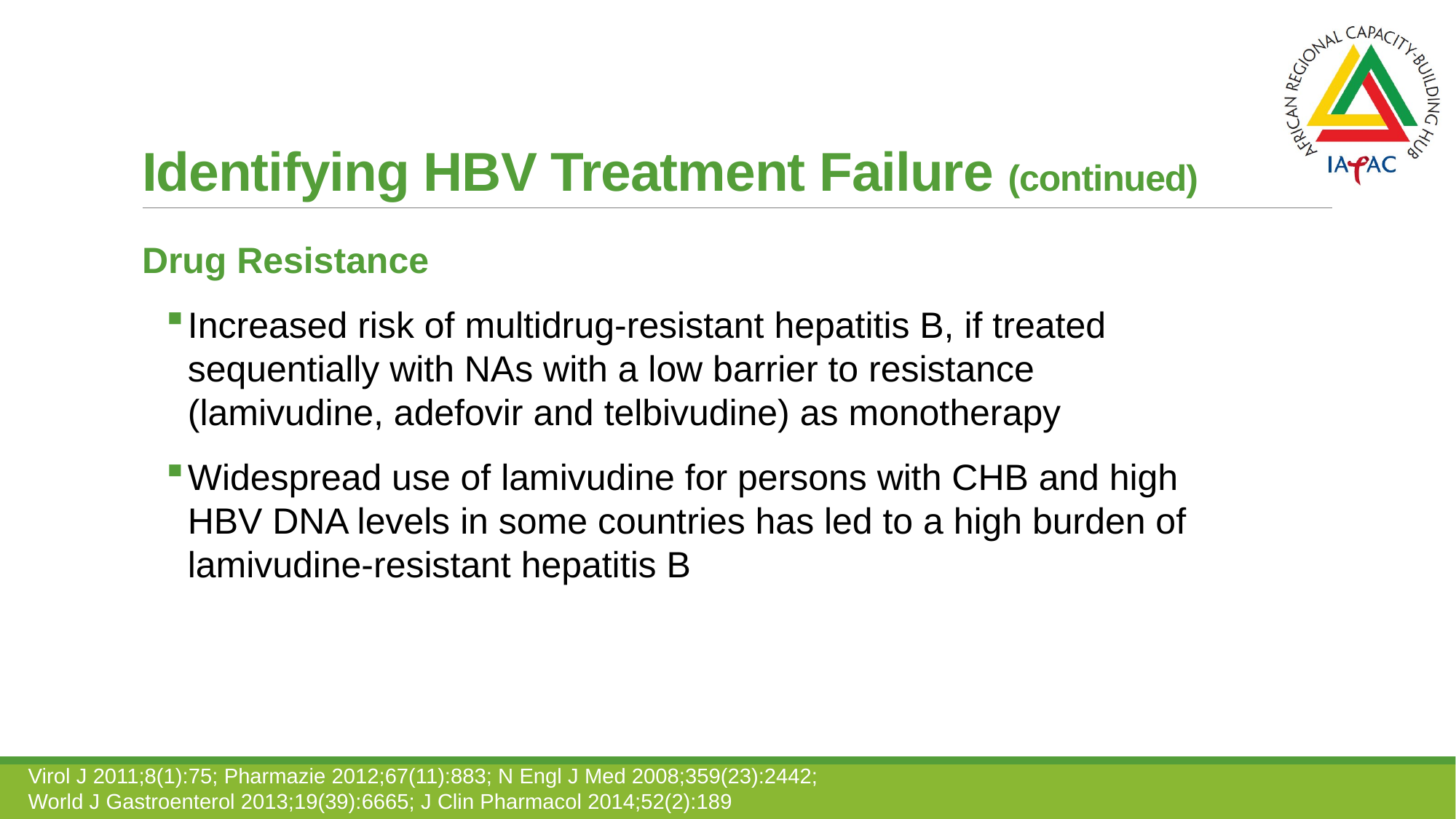

# Identifying HBV Treatment Failure (continued)
Drug Resistance
Increased risk of multidrug-resistant hepatitis B, if treated
sequentially with NAs with a low barrier to resistance
(lamivudine, adefovir and telbivudine) as monotherapy
Widespread use of lamivudine for persons with CHB and high
HBV DNA levels in some countries has led to a high burden of lamivudine-resistant hepatitis B

Virol J 2011;8(1):75; Pharmazie 2012;67(11):883; N Engl J Med 2008;359(23):2442;
World J Gastroenterol 2013;19(39):6665; J Clin Pharmacol 2014;52(2):189